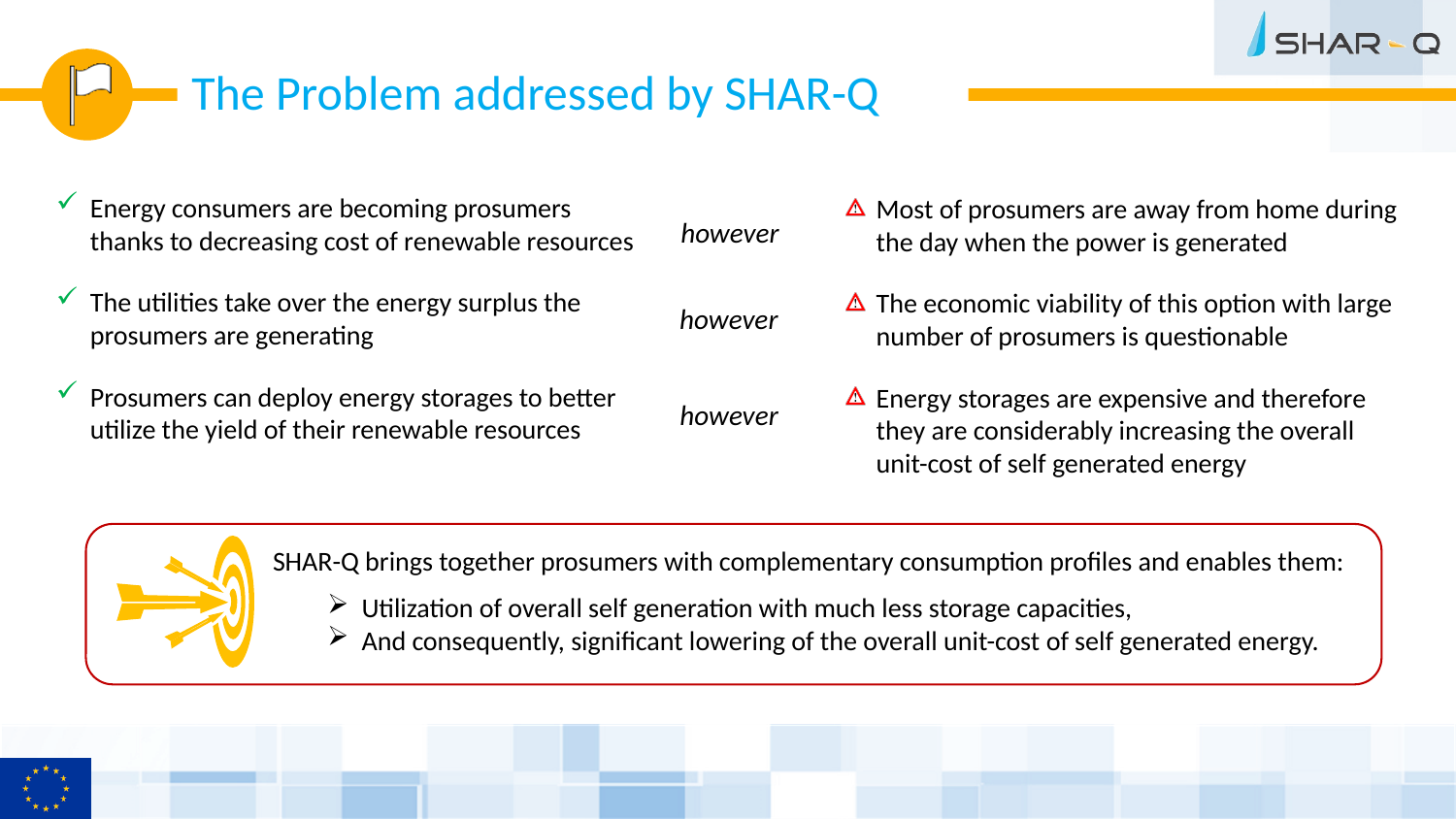

# The Problem addressed by SHAR-Q
Energy consumers are becoming prosumers thanks to decreasing cost of renewable resources

The utilities take over the energy surplus the prosumers are generating

Prosumers can deploy energy storages to better utilize the yield of their renewable resources
Most of prosumers are away from home during the day when the power is generated

The economic viability of this option with large number of prosumers is questionable

Energy storages are expensive and therefore they are considerably increasing the overall unit-cost of self generated energy
however
however
however

SHAR-Q brings together prosumers with complementary consumption profiles and enables them:

Utilization of overall self generation with much less storage capacities,
And consequently, significant lowering of the overall unit-cost of self generated energy.